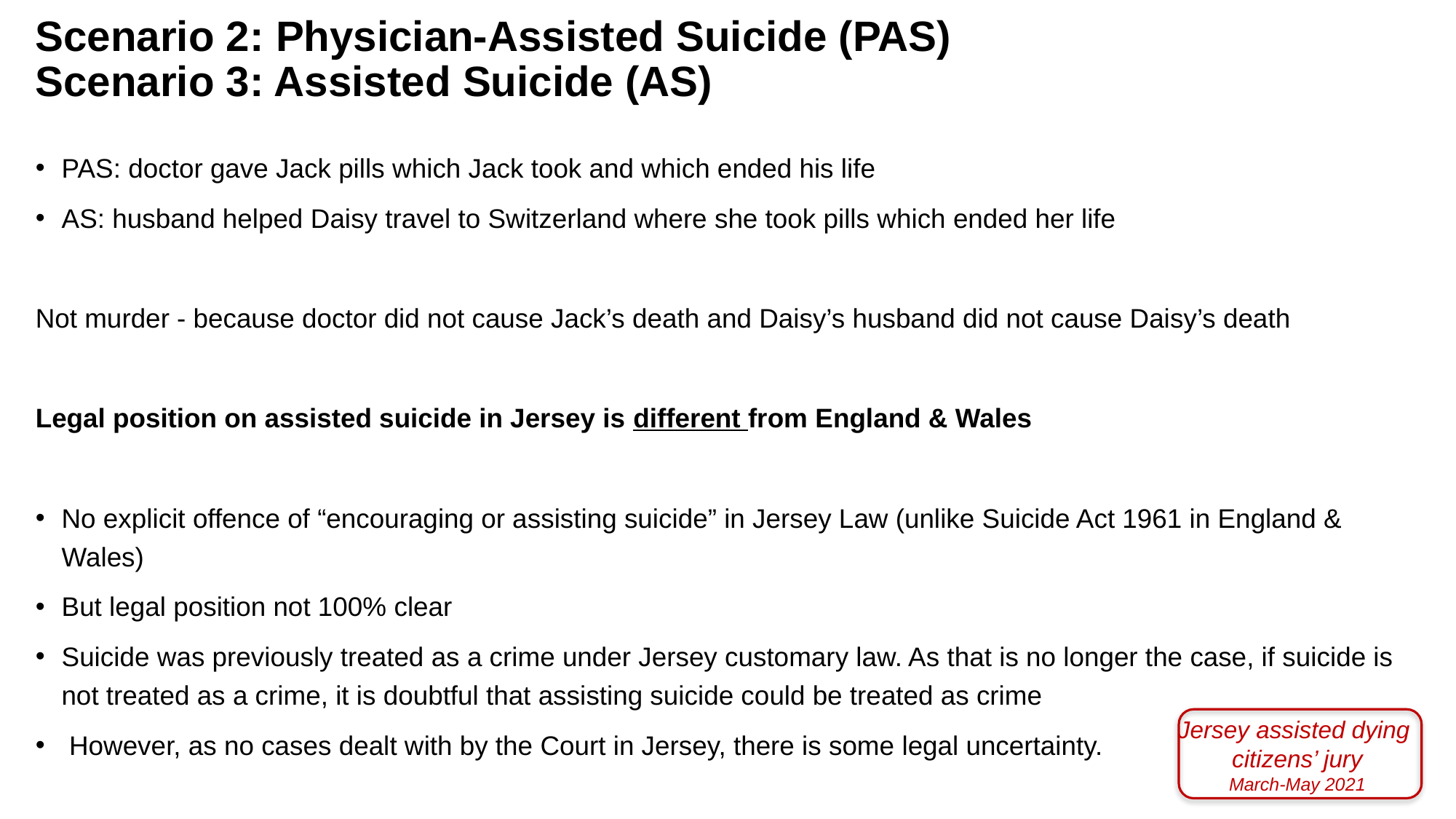

# Scenario 2: Physician-Assisted Suicide (PAS) Scenario 3: Assisted Suicide (AS)
PAS: doctor gave Jack pills which Jack took and which ended his life
AS: husband helped Daisy travel to Switzerland where she took pills which ended her life

Not murder - because doctor did not cause Jack’s death and Daisy’s husband did not cause Daisy’s death

Legal position on assisted suicide in Jersey is different from England & Wales

No explicit offence of “encouraging or assisting suicide” in Jersey Law (unlike Suicide Act 1961 in England & Wales)
But legal position not 100% clear
Suicide was previously treated as a crime under Jersey customary law. As that is no longer the case, if suicide is not treated as a crime, it is doubtful that assisting suicide could be treated as crime
 However, as no cases dealt with by the Court in Jersey, there is some legal uncertainty.

Jersey assisted dying
citizens’ jury
March-May 2021